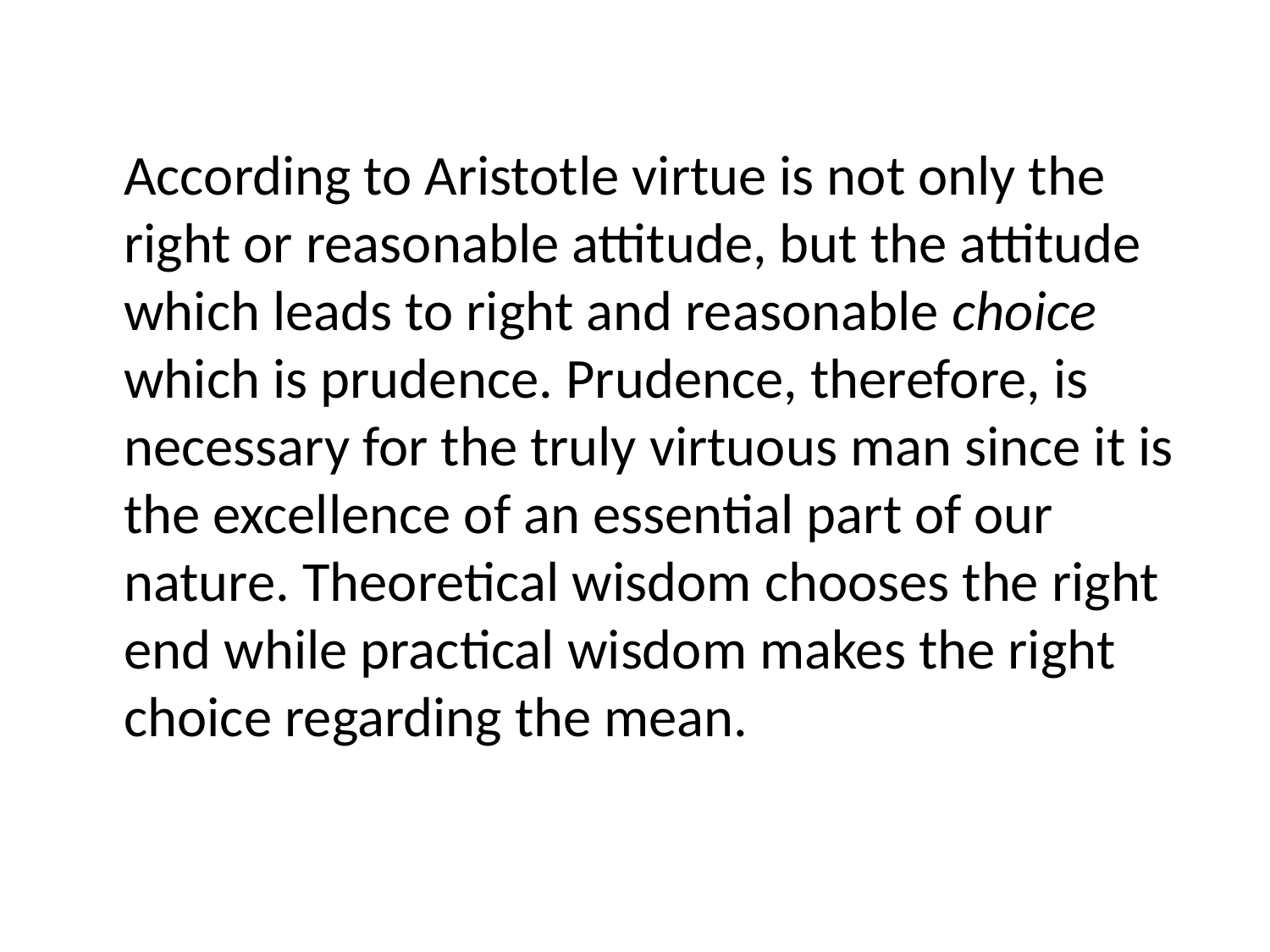

According to Aristotle virtue is not only the right or reasonable attitude, but the attitude which leads to right and reasonable choice which is prudence. Prudence, therefore, is necessary for the truly virtuous man since it is the excellence of an essential part of our nature. Theoretical wisdom chooses the right end while practical wisdom makes the right choice regarding the mean.